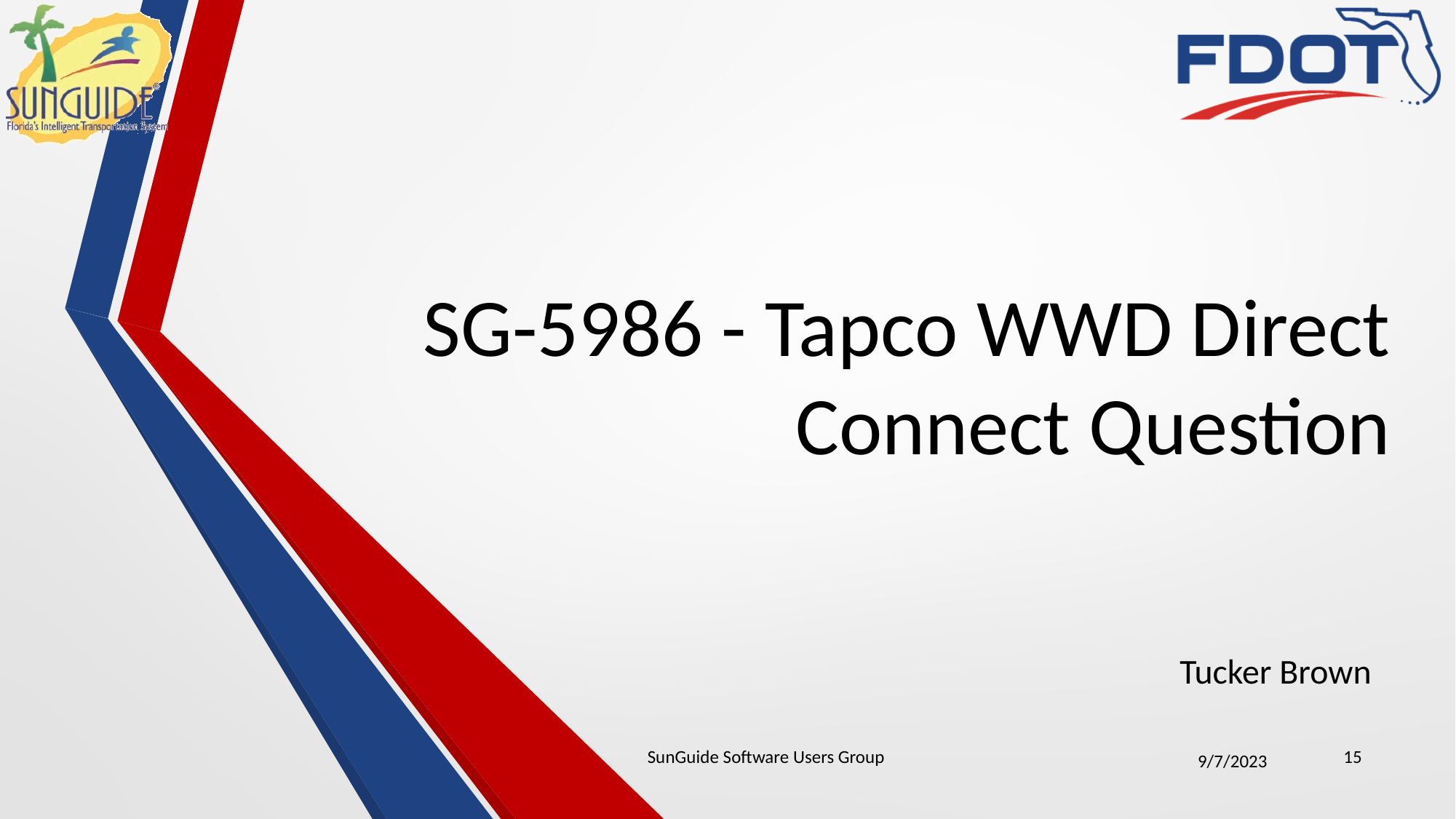

# SG-5986 - Tapco WWD Direct Connect Question

Tucker Brown
SunGuide Software Users Group
15
9/7/2023